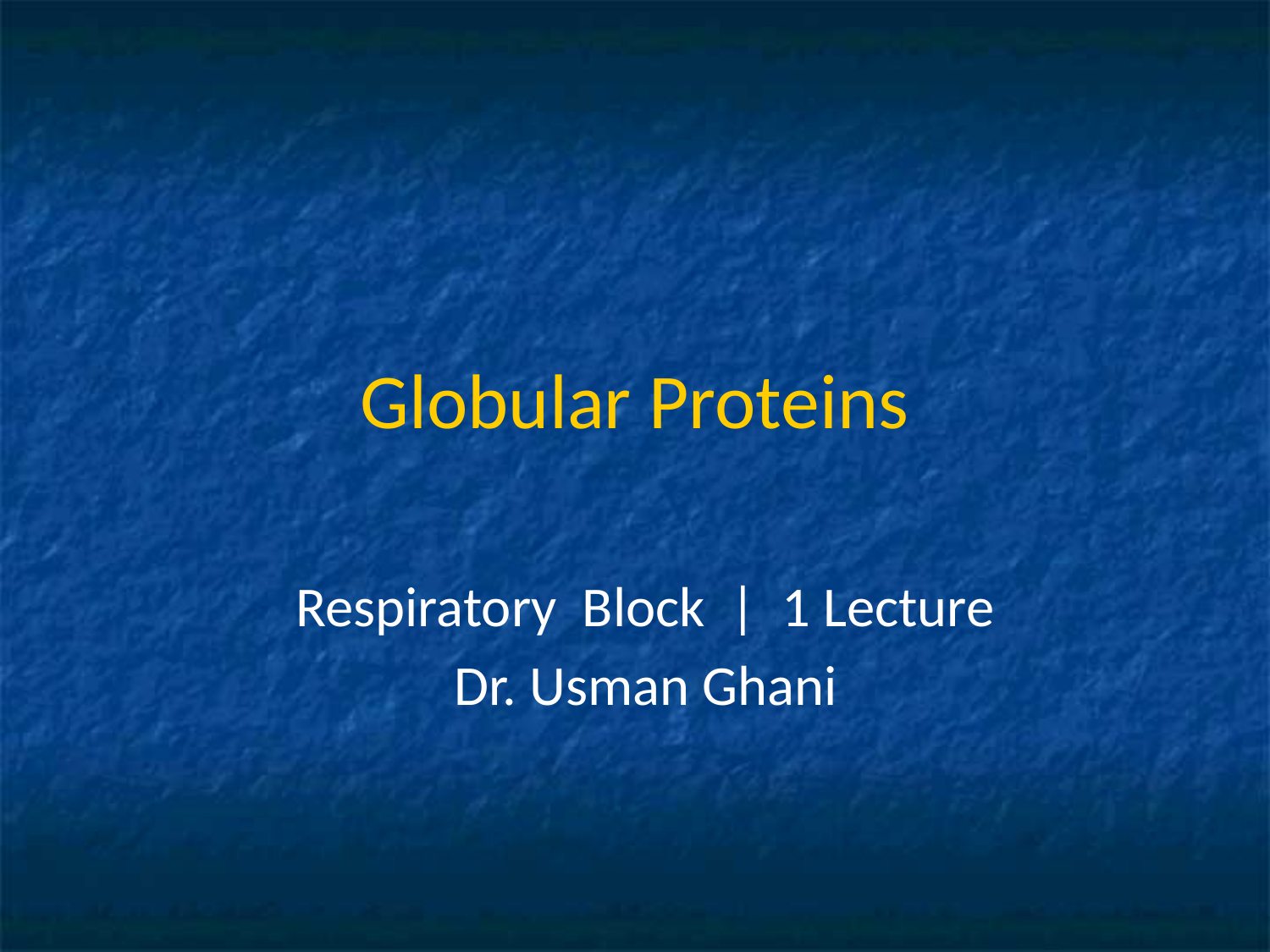

Globular Proteins
Respiratory  Block  |  1 Lecture
Dr. Usman Ghani